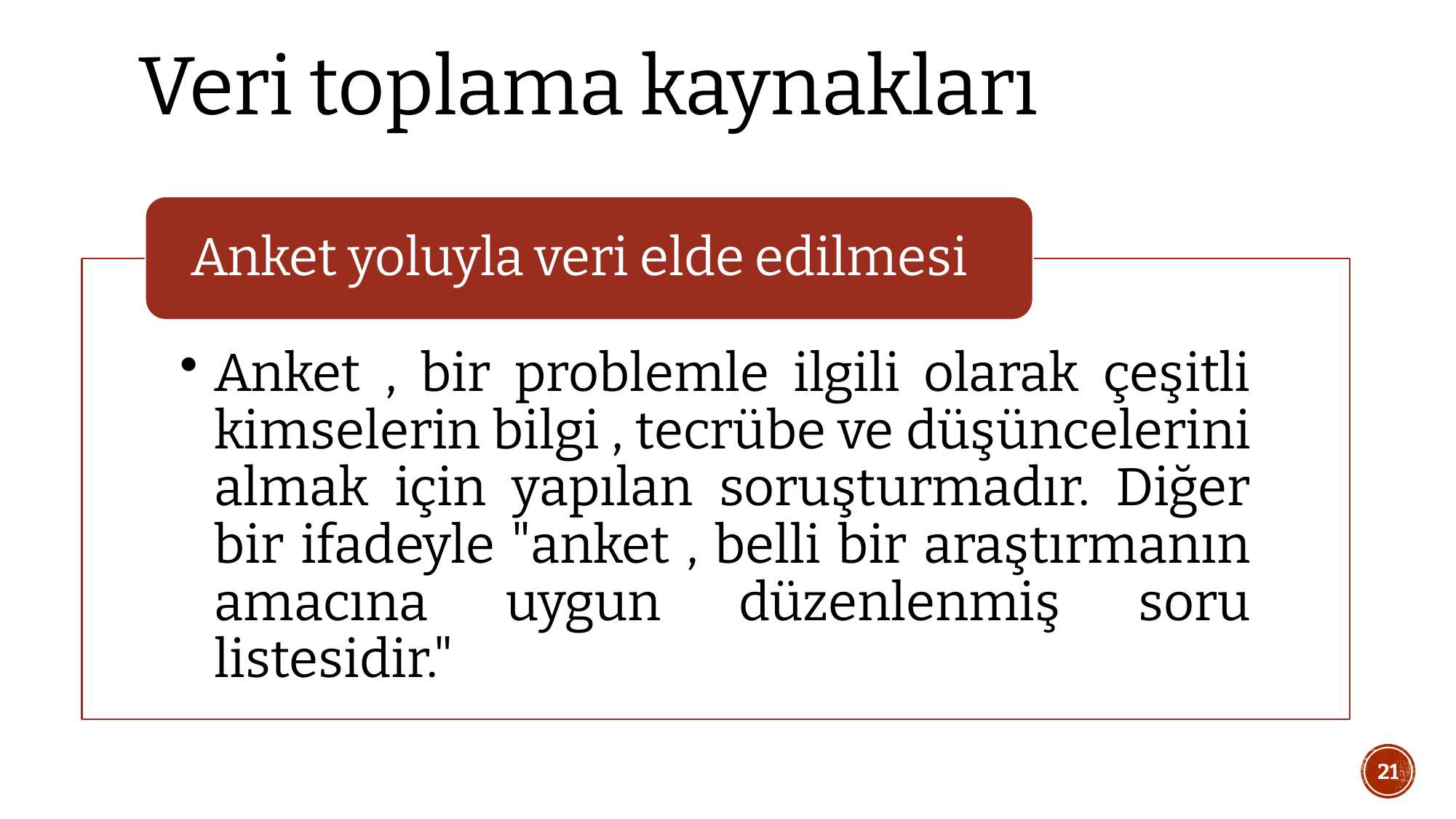

# Veri toplama kaynakları
Anket , bir problemle ilgili olarak çeşitli kimselerin bilgi , tecrübe ve düşüncelerini almak için yapılan soruşturmadır. Diğer bir ifadeyle "anket , belli bir araştırmanın amacına uygun düzenlenmiş soru listesidir."
Anket yoluyla veri elde edilmesi
21